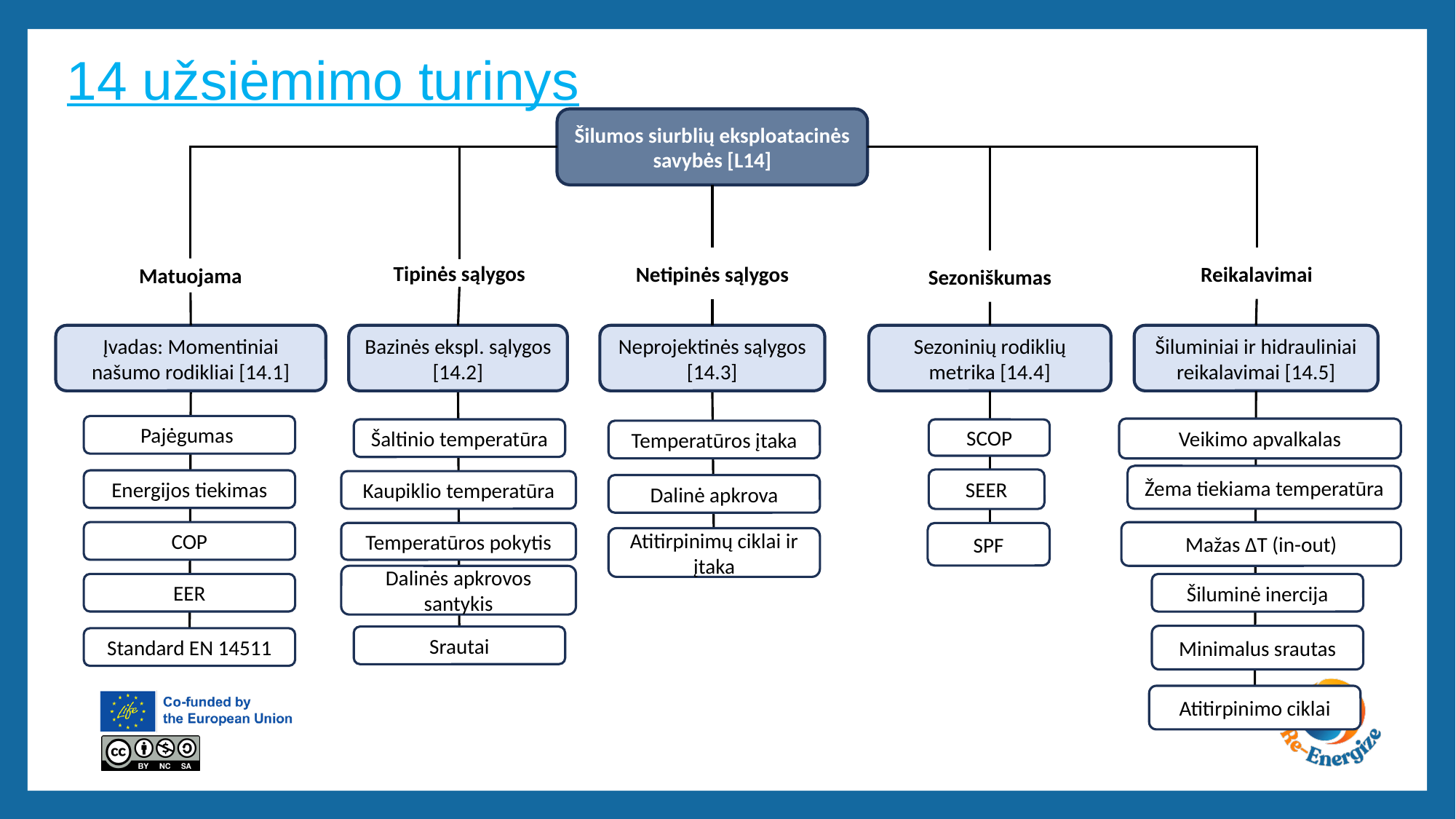

# 14 užsiėmimo turinys
Šilumos siurblių eksploatacinės savybės [L14]
Netipinės sąlygos
Reikalavimai
Sezoniškumas
Matuojama
Tipinės sąlygos
Šiluminiai ir hidrauliniai reikalavimai [14.5]
Įvadas: Momentiniai našumo rodikliai [14.1]
Neprojektinės sąlygos [14.3]
Sezoninių rodiklių metrika [14.4]
Bazinės ekspl. sąlygos [14.2]
Pajėgumas
Veikimo apvalkalas
Šaltinio temperatūra
SCOP
Temperatūros įtaka
Žema tiekiama temperatūra
SEER
Energijos tiekimas
Kaupiklio temperatūra
Dalinė apkrova
COP
Mažas ΔT (in-out)
Temperatūros pokytis
SPF
Atitirpinimų ciklai ir įtaka
Dalinės apkrovos santykis
EER
Šiluminė inercija
Minimalus srautas
Srautai
Standard EN 14511
Atitirpinimo ciklai